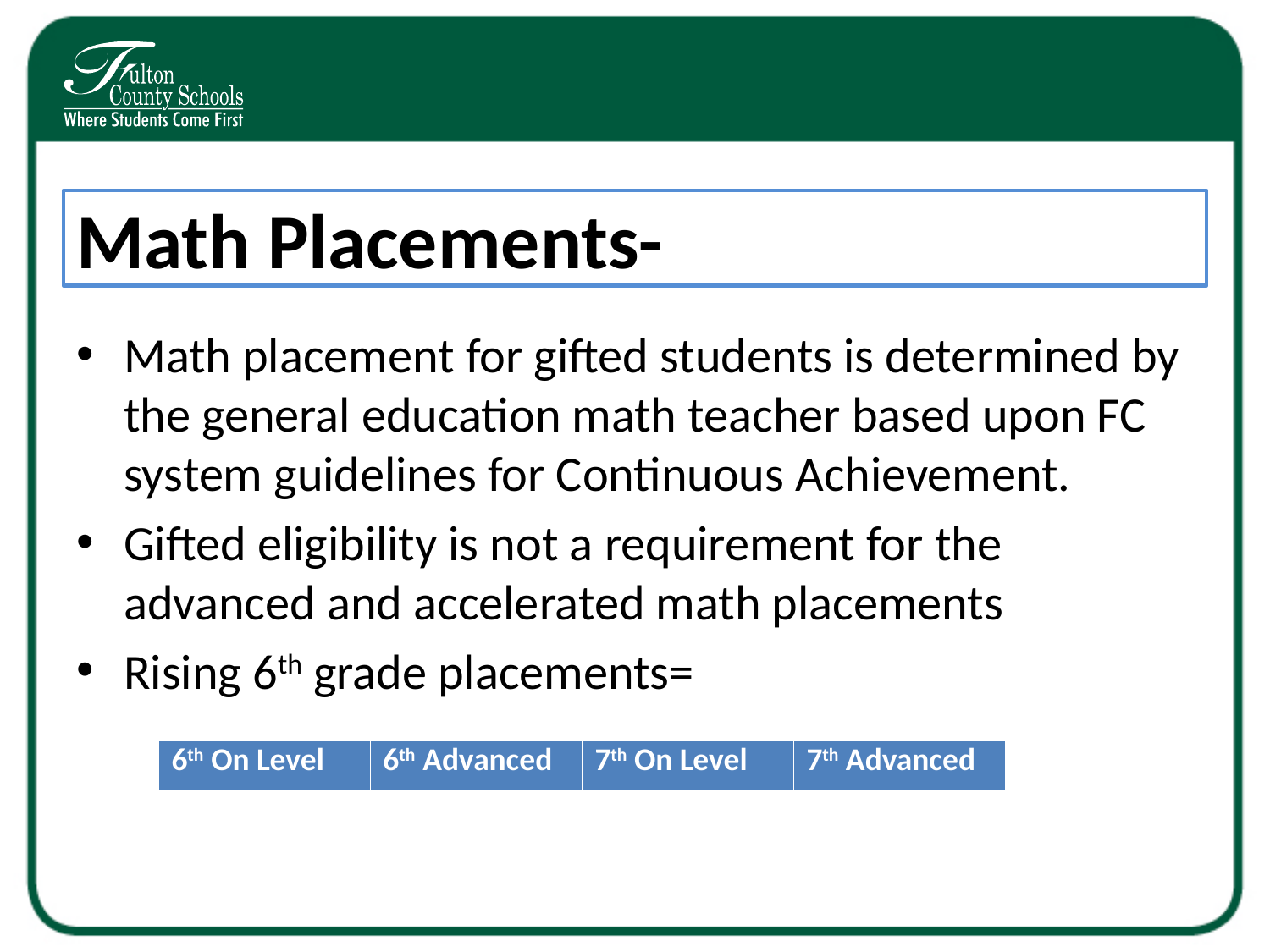

# Math Placements-
Math placement for gifted students is determined by the general education math teacher based upon FC system guidelines for Continuous Achievement.
Gifted eligibility is not a requirement for the advanced and accelerated math placements
Rising 6th grade placements=

| 6th On Level | 6th Advanced | 7th On Level | 7th Advanced |
| --- | --- | --- | --- |